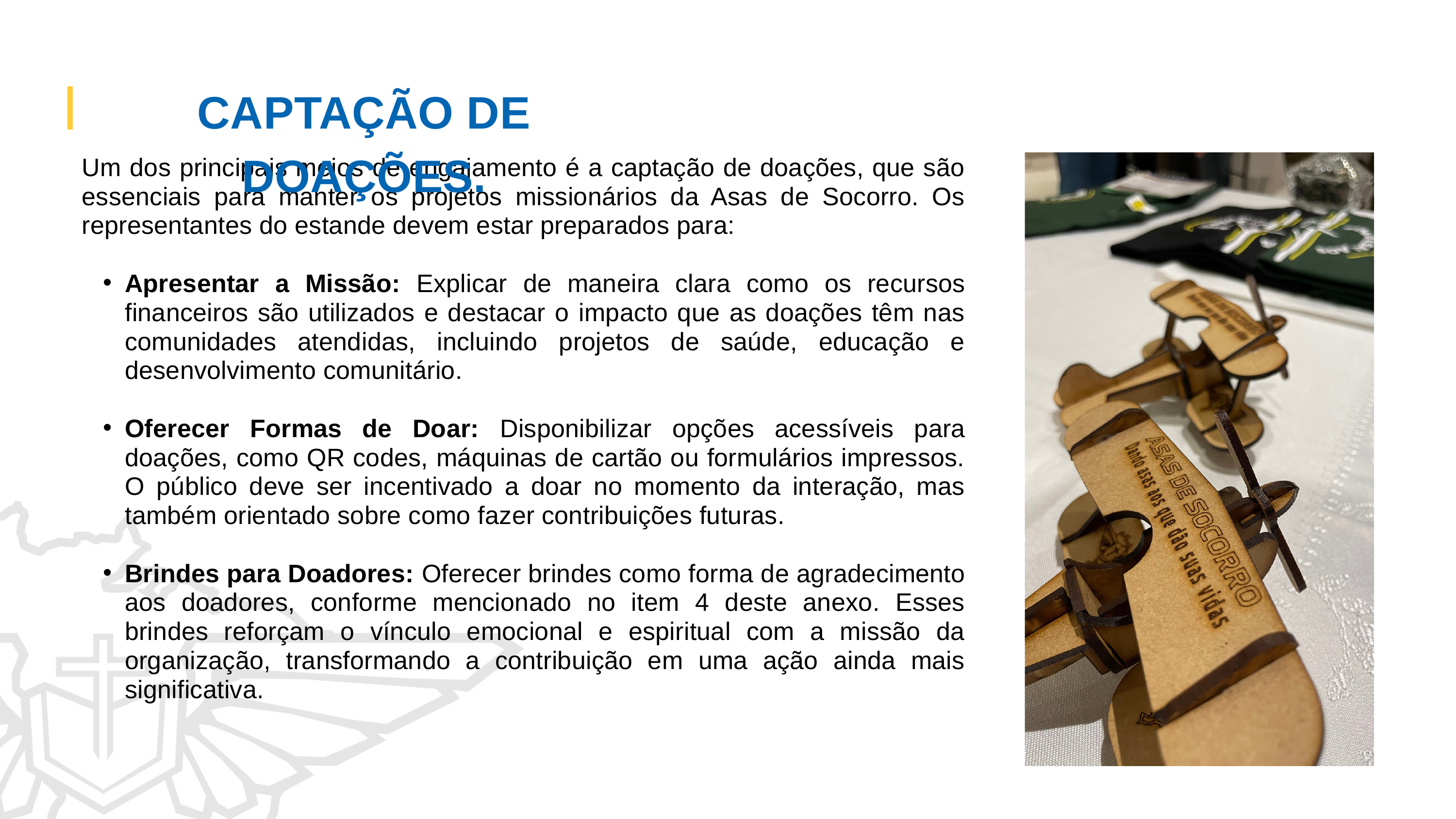

CAPTAÇÃO DE DOAÇÕES.

Um dos principais meios de engajamento é a captação de doações, que são essenciais para manter os projetos missionários da Asas de Socorro. Os representantes do estande devem estar preparados para:

Apresentar a Missão: Explicar de maneira clara como os recursos financeiros são utilizados e destacar o impacto que as doações têm nas comunidades atendidas, incluindo projetos de saúde, educação e desenvolvimento comunitário.

Oferecer Formas de Doar: Disponibilizar opções acessíveis para doações, como QR codes, máquinas de cartão ou formulários impressos. O público deve ser incentivado a doar no momento da interação, mas também orientado sobre como fazer contribuições futuras.

Brindes para Doadores: Oferecer brindes como forma de agradecimento aos doadores, conforme mencionado no item 4 deste anexo. Esses brindes reforçam o vínculo emocional e espiritual com a missão da organização, transformando a contribuição em uma ação ainda mais significativa.